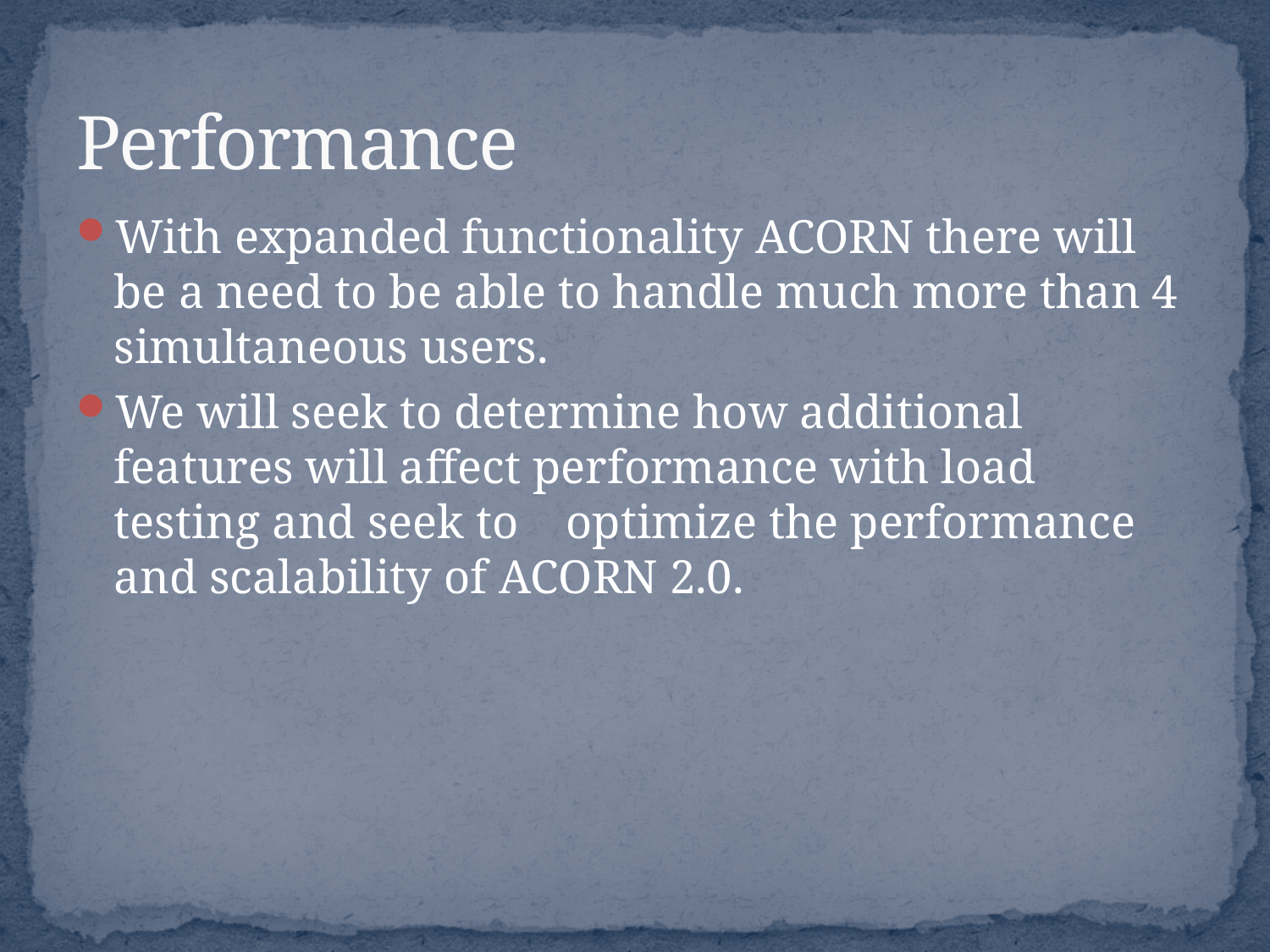

# Performance
With expanded functionality ACORN there will be a need to be able to handle much more than 4 simultaneous users.
We will seek to determine how additional features will affect performance with load testing and seek to    optimize the performance and scalability of ACORN 2.0.